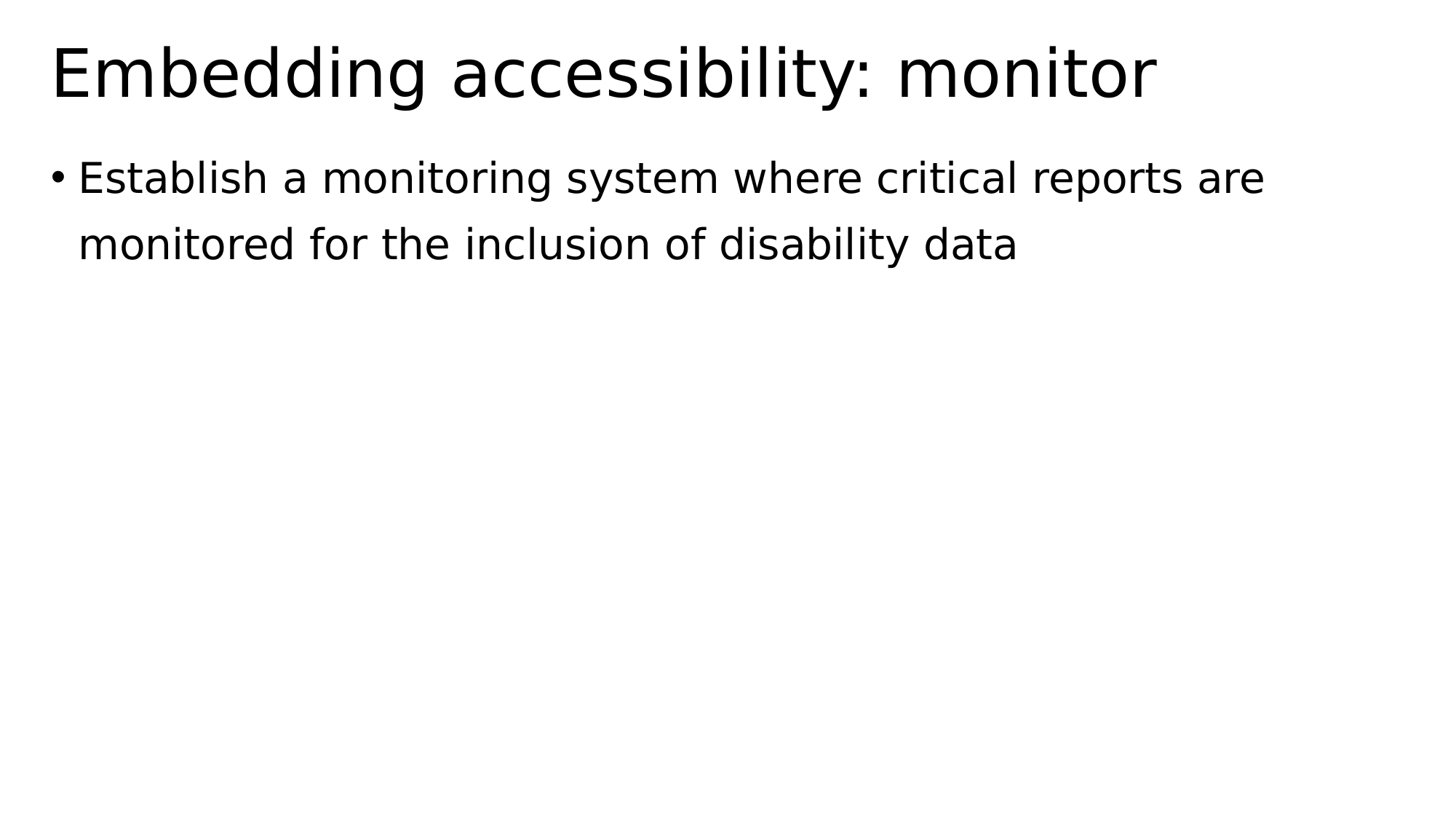

# Embedding accessibility: monitor
Establish a monitoring system where critical reports are monitored for the inclusion of disability data